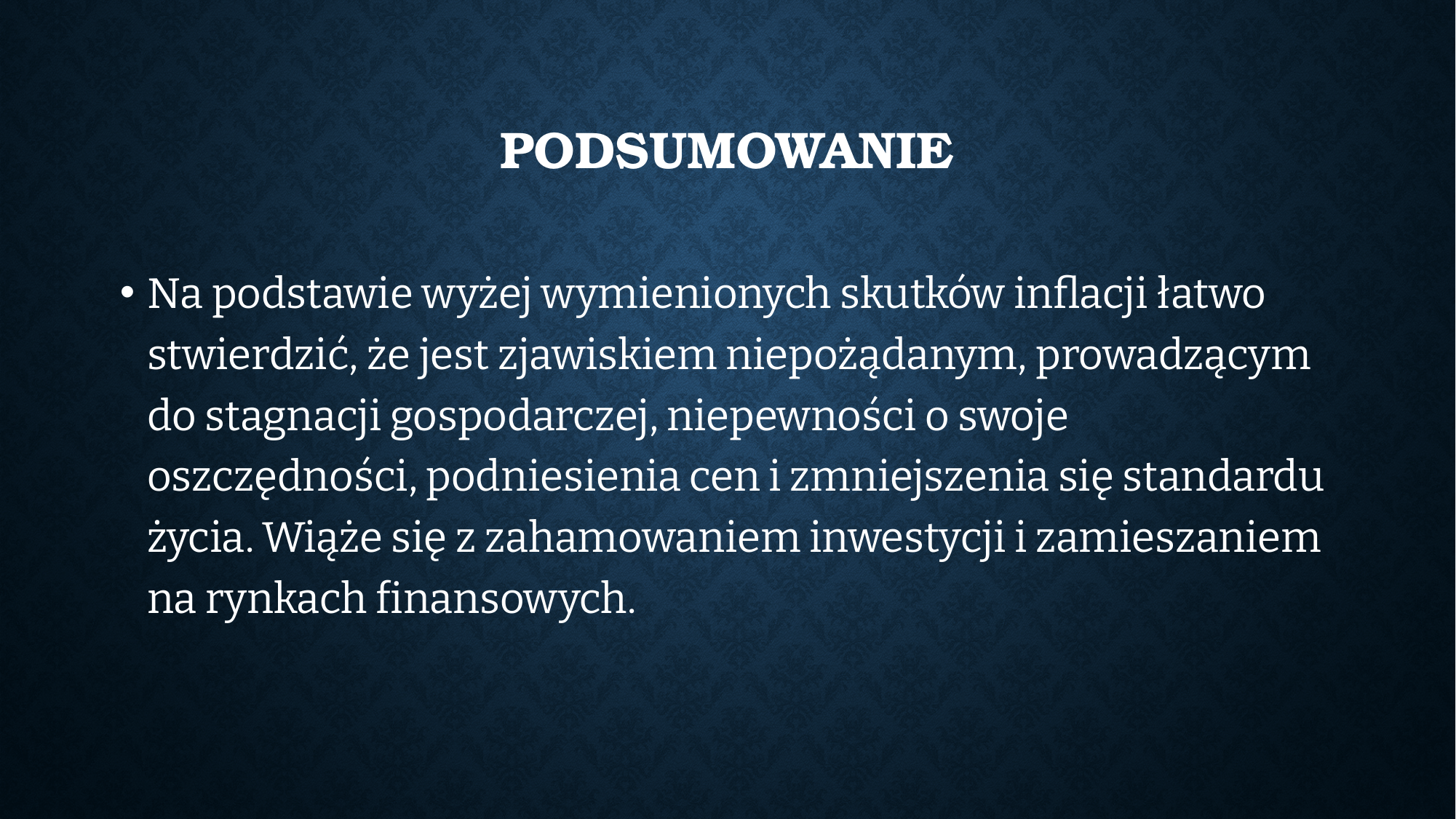

# Podsumowanie
Na podstawie wyżej wymienionych skutków inflacji łatwo stwierdzić, że jest zjawiskiem niepożądanym, prowadzącym do stagnacji gospodarczej, niepewności o swoje oszczędności, podniesienia cen i zmniejszenia się standardu życia. Wiąże się z zahamowaniem inwestycji i zamieszaniem na rynkach finansowych.